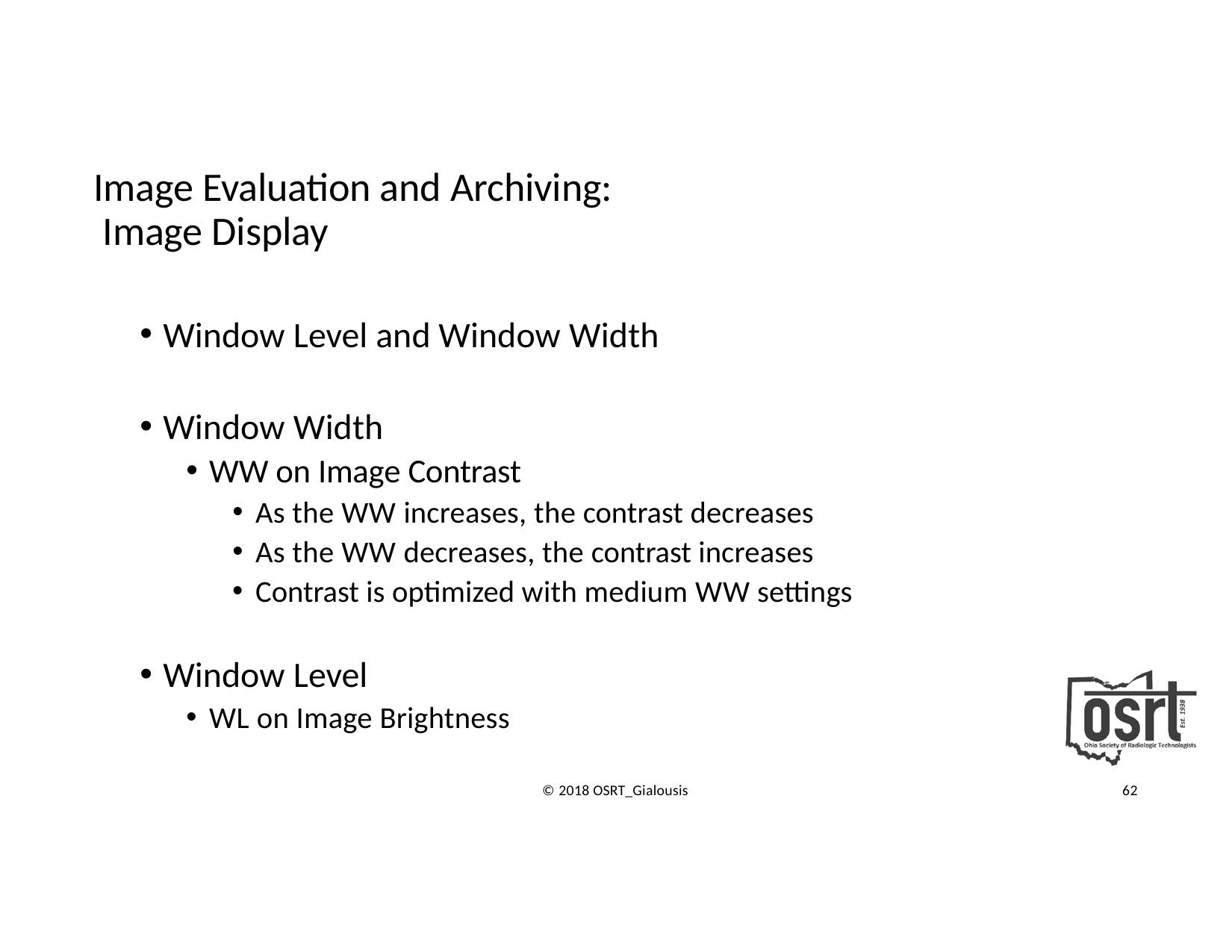

# Image Evaluation and Archiving:  Image Display
Window Level and Window Width

Window Width
WW on Image Contrast
As the WW increases, the contrast decreases
As the WW decreases, the contrast increases
Contrast is optimized with medium WW settings

Window Level
WL on Image Brightness

© 2018 OSRT_Gialousis
62